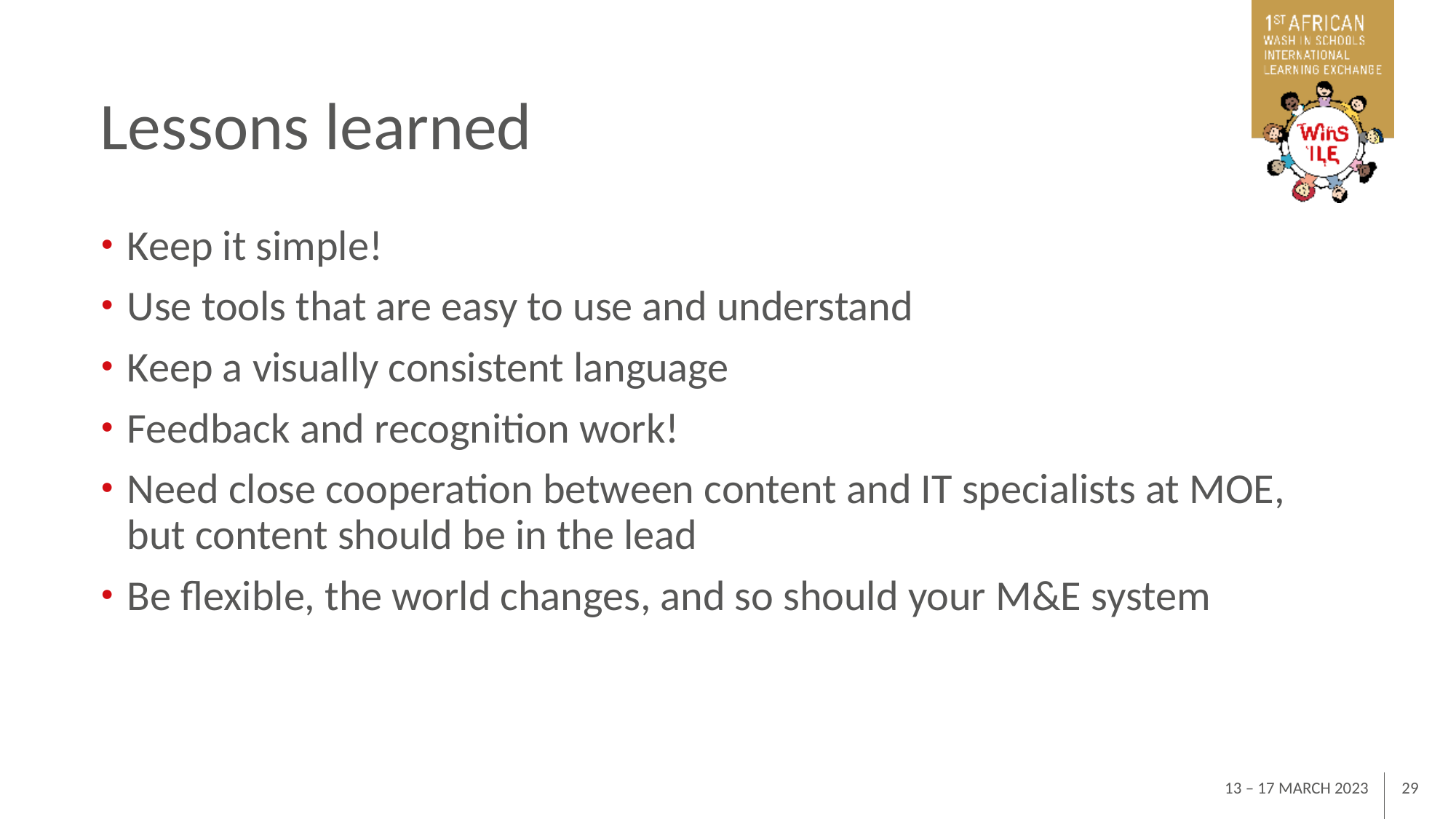

# Lessons learned
Keep it simple!
Use tools that are easy to use and understand
Keep a visually consistent language
Feedback and recognition work!
Need close cooperation between content and IT specialists at MOE, but content should be in the lead
Be flexible, the world changes, and so should your M&E system

13 – 17 MARCH 2023
29